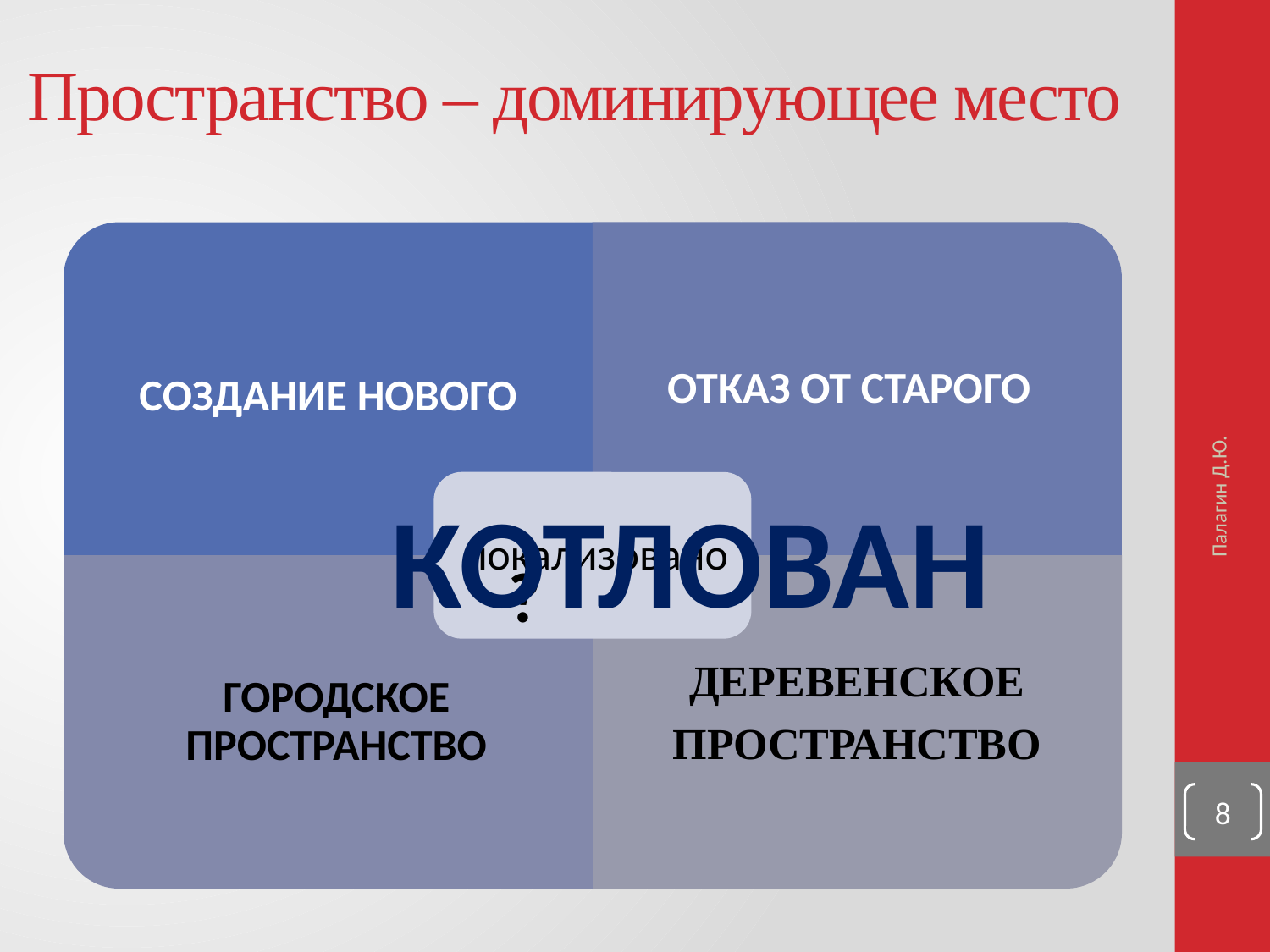

# Пространство – доминирующее место
СОЗДАНИЕ НОВОГО
ОТКАЗ ОТ СТАРОГО
ГОРОДСКОЕ ПРОСТРАНСТВО
ДЕРЕВЕНСКОЕ
ПРОСТРАНСТВО
локализовано
КОТЛОВАН

?
Палагин Д.Ю.
8